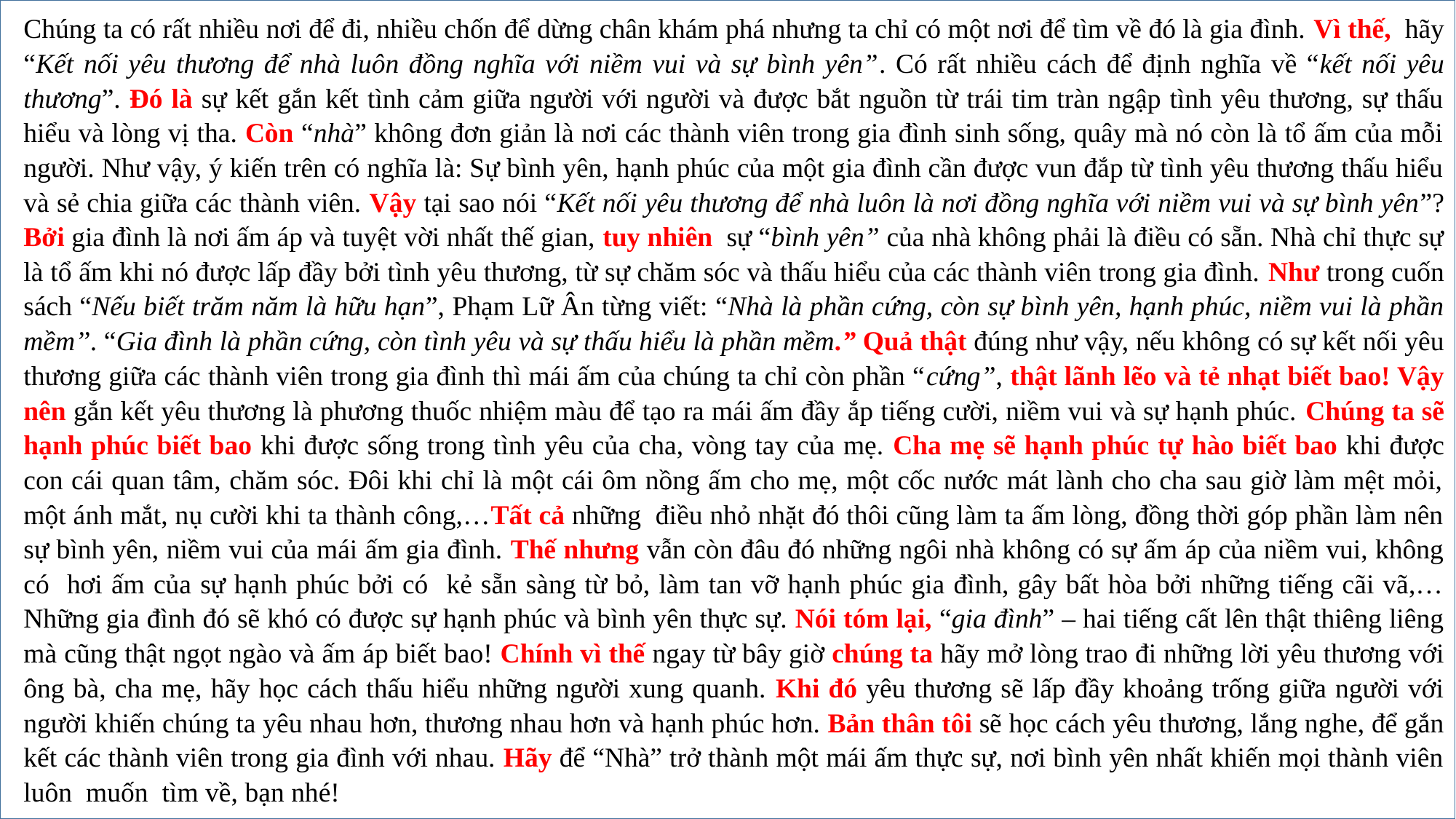

Chúng ta có rất nhiều nơi để đi, nhiều chốn để dừng chân khám phá nhưng ta chỉ có một nơi để tìm về đó là gia đình. Vì thế,  hãy “Kết nối yêu thương để nhà luôn đồng nghĩa với niềm vui và sự bình yên”. Có rất nhiều cách để định nghĩa về “kết nối yêu thương”. Đó là sự kết gắn kết tình cảm giữa người với người và được bắt nguồn từ trái tim tràn ngập tình yêu thương, sự thấu hiểu và lòng vị tha. Còn “nhà” không đơn giản là nơi các thành viên trong gia đình sinh sống, quây mà nó còn là tổ ấm của mỗi người. Như vậy, ý kiến trên có nghĩa là: Sự bình yên, hạnh phúc của một gia đình cần được vun đắp từ tình yêu thương thấu hiểu và sẻ chia giữa các thành viên. Vậy tại sao nói “Kết nối yêu thương để nhà luôn là nơi đồng nghĩa với niềm vui và sự bình yên”? Bởi gia đình là nơi ấm áp và tuyệt vời nhất thế gian, tuy nhiên  sự “bình yên” của nhà không phải là điều có sẵn. Nhà chỉ thực sự là tổ ấm khi nó được lấp đầy bởi tình yêu thương, từ sự chăm sóc và thấu hiểu của các thành viên trong gia đình. Như trong cuốn sách “Nếu biết trăm năm là hữu hạn”, Phạm Lữ Ân từng viết: “Nhà là phần cứng, còn sự bình yên, hạnh phúc, niềm vui là phần mềm’’. “Gia đình là phần cứng, còn tình yêu và sự thấu hiểu là phần mềm.” Quả thật đúng như vậy, nếu không có sự kết nối yêu thương giữa các thành viên trong gia đình thì mái ấm của chúng ta chỉ còn phần “cứng”, thật lãnh lẽo và tẻ nhạt biết bao! Vậy nên gắn kết yêu thương là phương thuốc nhiệm màu để tạo ra mái ấm đầy ắp tiếng cười, niềm vui và sự hạnh phúc. Chúng ta sẽ hạnh phúc biết bao khi được sống trong tình yêu của cha, vòng tay của mẹ. Cha mẹ sẽ hạnh phúc tự hào biết bao khi được con cái quan tâm, chăm sóc. Đôi khi chỉ là một cái ôm nồng ấm cho mẹ, một cốc nước mát lành cho cha sau giờ làm mệt mỏi, một ánh mắt, nụ cười khi ta thành công,…Tất cả những  điều nhỏ nhặt đó thôi cũng làm ta ấm lòng, đồng thời góp phần làm nên sự bình yên, niềm vui của mái ấm gia đình. Thế nhưng vẫn còn đâu đó những ngôi nhà không có sự ấm áp của niềm vui, không có  hơi ấm của sự hạnh phúc bởi có  kẻ sẵn sàng từ bỏ, làm tan vỡ hạnh phúc gia đình, gây bất hòa bởi những tiếng cãi vã,…Những gia đình đó sẽ khó có được sự hạnh phúc và bình yên thực sự. Nói tóm lại, “gia đình” – hai tiếng cất lên thật thiêng liêng mà cũng thật ngọt ngào và ấm áp biết bao! Chính vì thế ngay từ bây giờ chúng ta hãy mở lòng trao đi những lời yêu thương với ông bà, cha mẹ, hãy học cách thấu hiểu những người xung quanh. Khi đó yêu thương sẽ lấp đầy khoảng trống giữa người với người khiến chúng ta yêu nhau hơn, thương nhau hơn và hạnh phúc hơn. Bản thân tôi sẽ học cách yêu thương, lắng nghe, để gắn kết các thành viên trong gia đình với nhau. Hãy để “Nhà” trở thành một mái ấm thực sự, nơi bình yên nhất khiến mọi thành viên luôn  muốn  tìm về, bạn nhé!